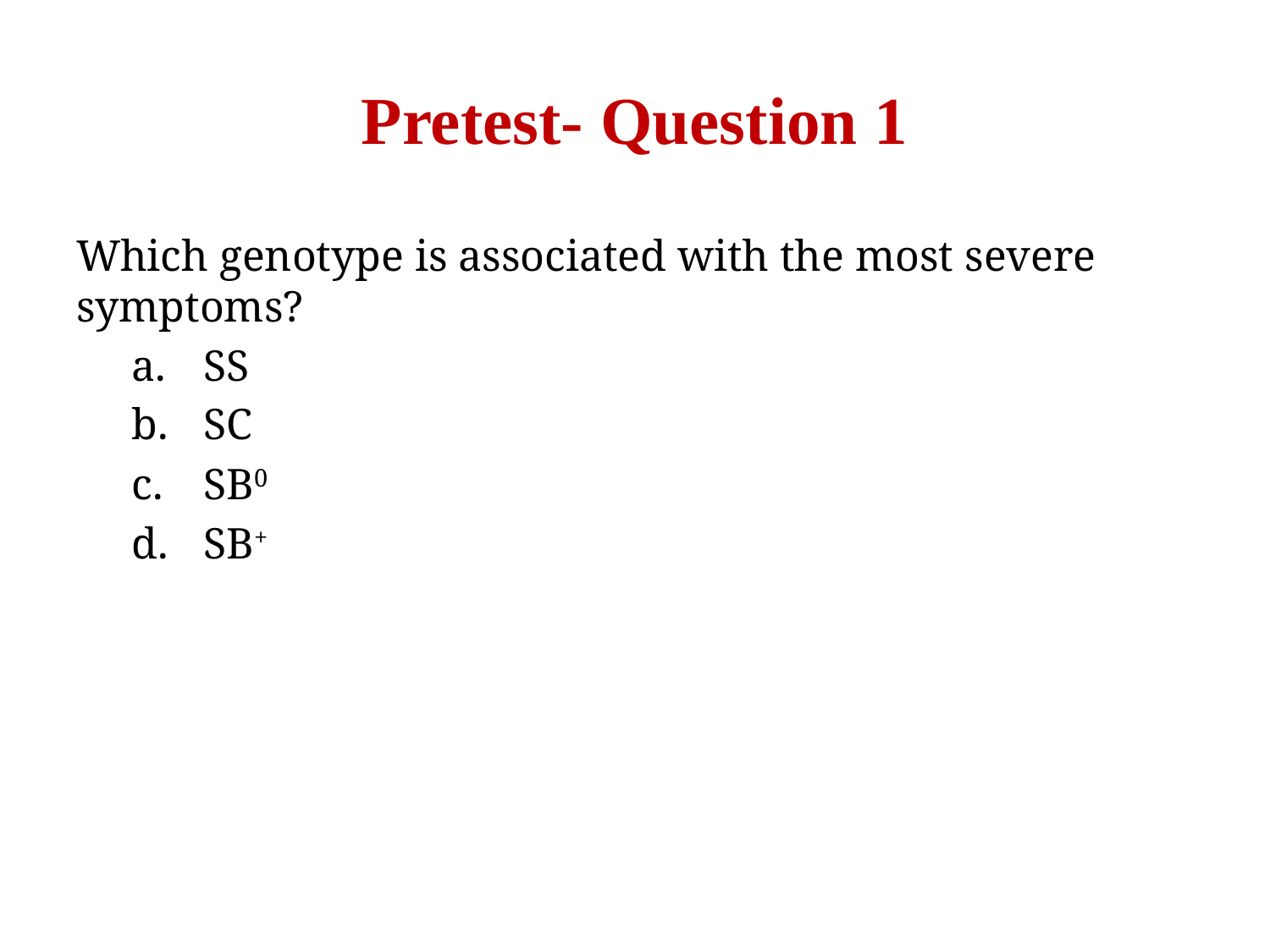

# Pretest- Question 1
Which genotype is associated with the most severe symptoms?
SS
SC
SB0
SB+